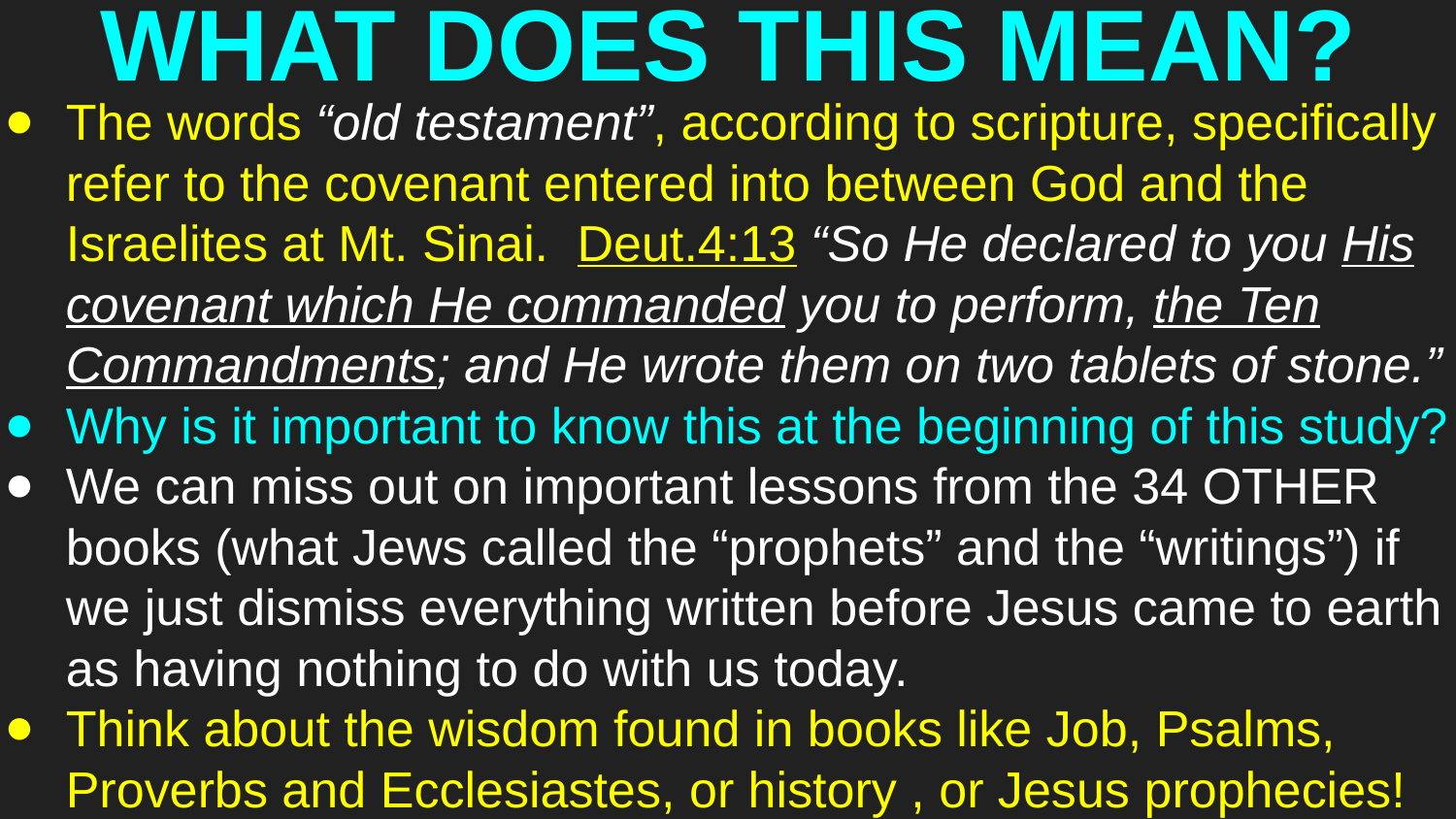

# WHAT DOES THIS MEAN?
The words “old testament”, according to scripture, specifically refer to the covenant entered into between God and the Israelites at Mt. Sinai.  Deut.4:13 “So He declared to you His covenant which He commanded you to perform, the Ten Commandments; and He wrote them on two tablets of stone.”
Why is it important to know this at the beginning of this study?
We can miss out on important lessons from the 34 OTHER books (what Jews called the “prophets” and the “writings”) if we just dismiss everything written before Jesus came to earth as having nothing to do with us today.
Think about the wisdom found in books like Job, Psalms, Proverbs and Ecclesiastes, or history , or Jesus prophecies!